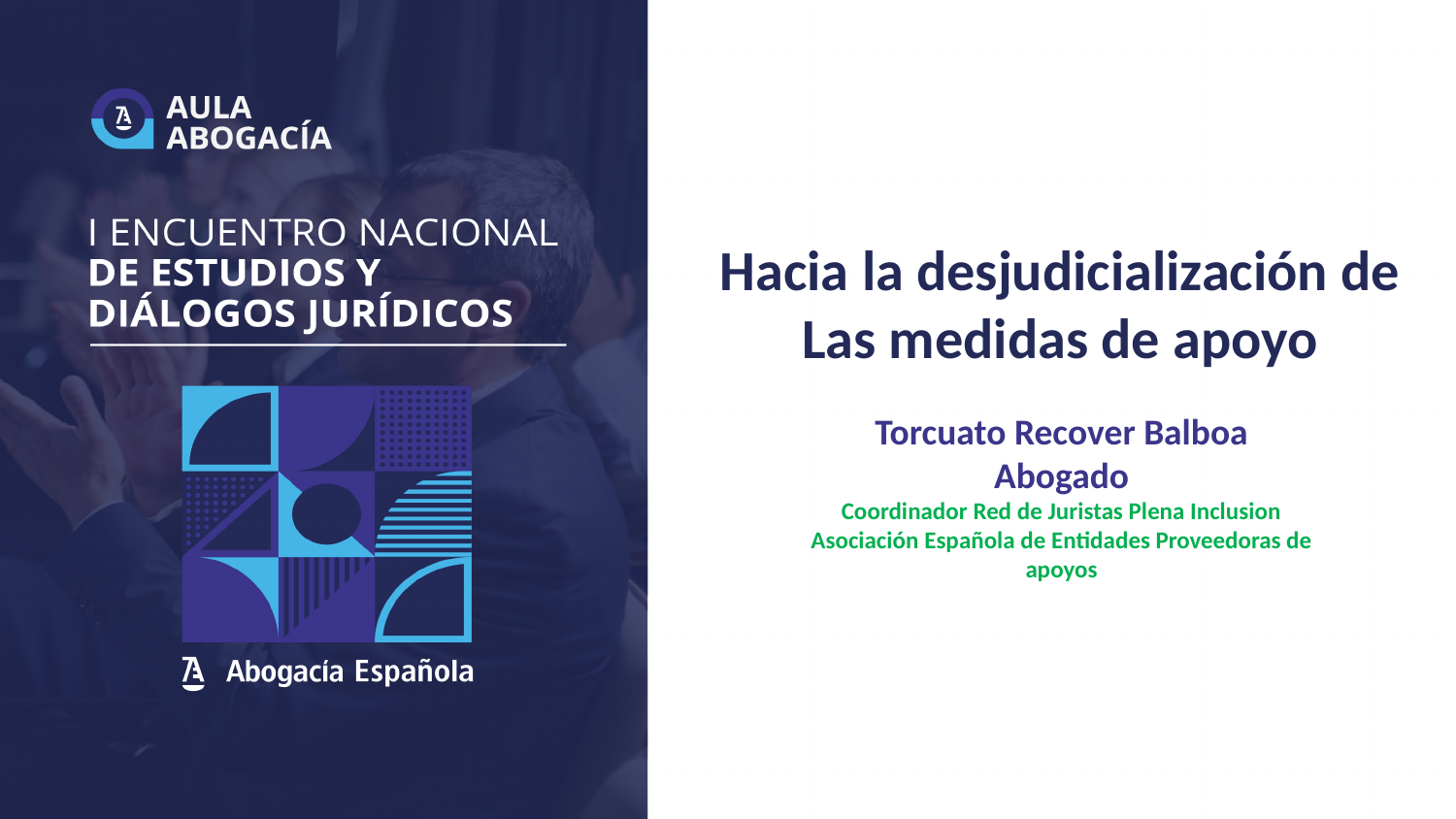

# Hacia la desjudicialización de Las medidas de apoyo
Torcuato Recover Balboa
Abogado
Coordinador Red de Juristas Plena Inclusion
Asociación Española de Entidades Proveedoras de apoyos